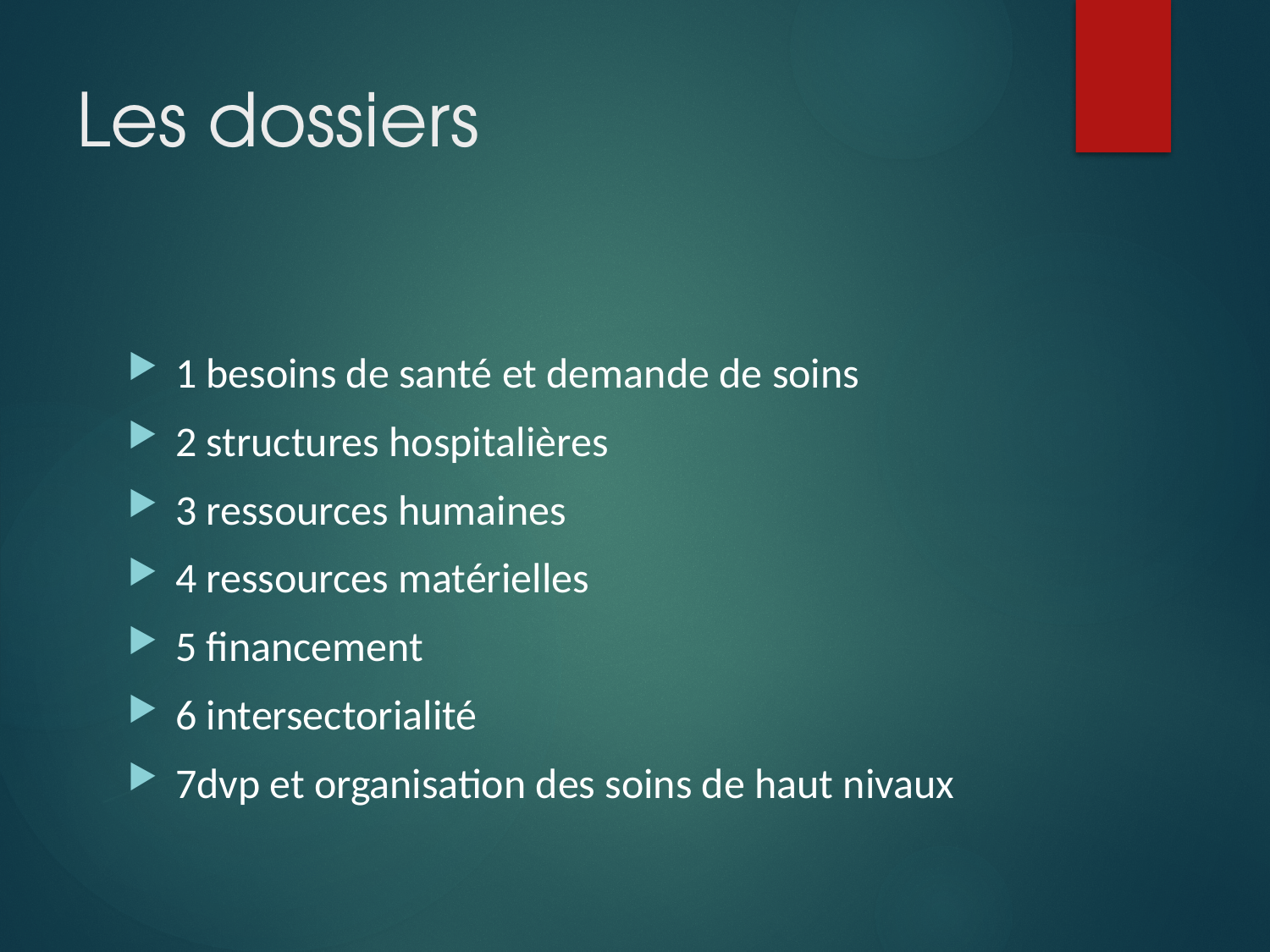

# Les dossiers
1 besoins de santé et demande de soins
2 structures hospitalières
3 ressources humaines
4 ressources matérielles
5 financement
6 intersectorialité
7dvp et organisation des soins de haut nivaux